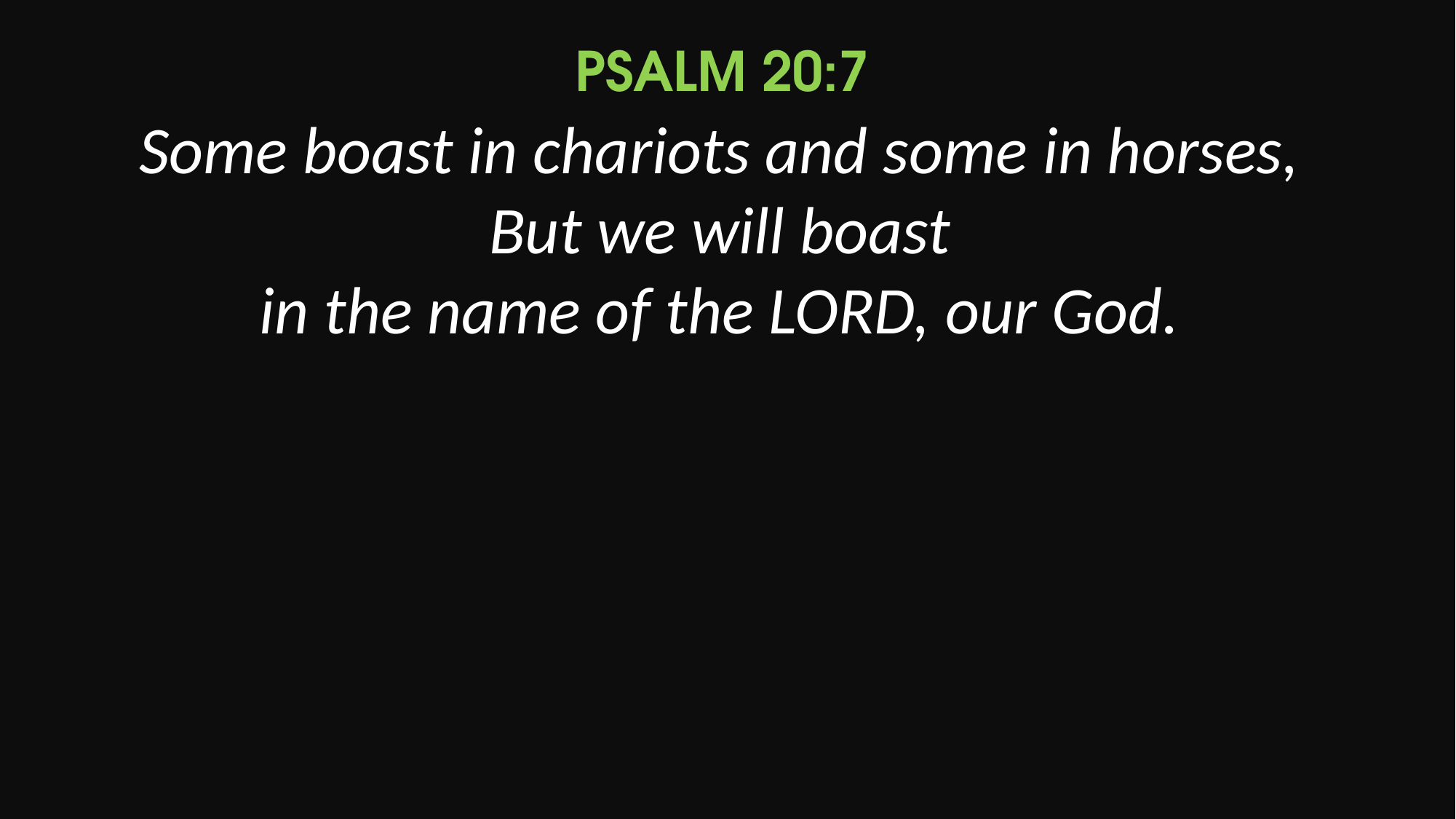

Psalm 20:7
Some boast in chariots and some in horses,
But we will boast
in the name of the LORD, our God.